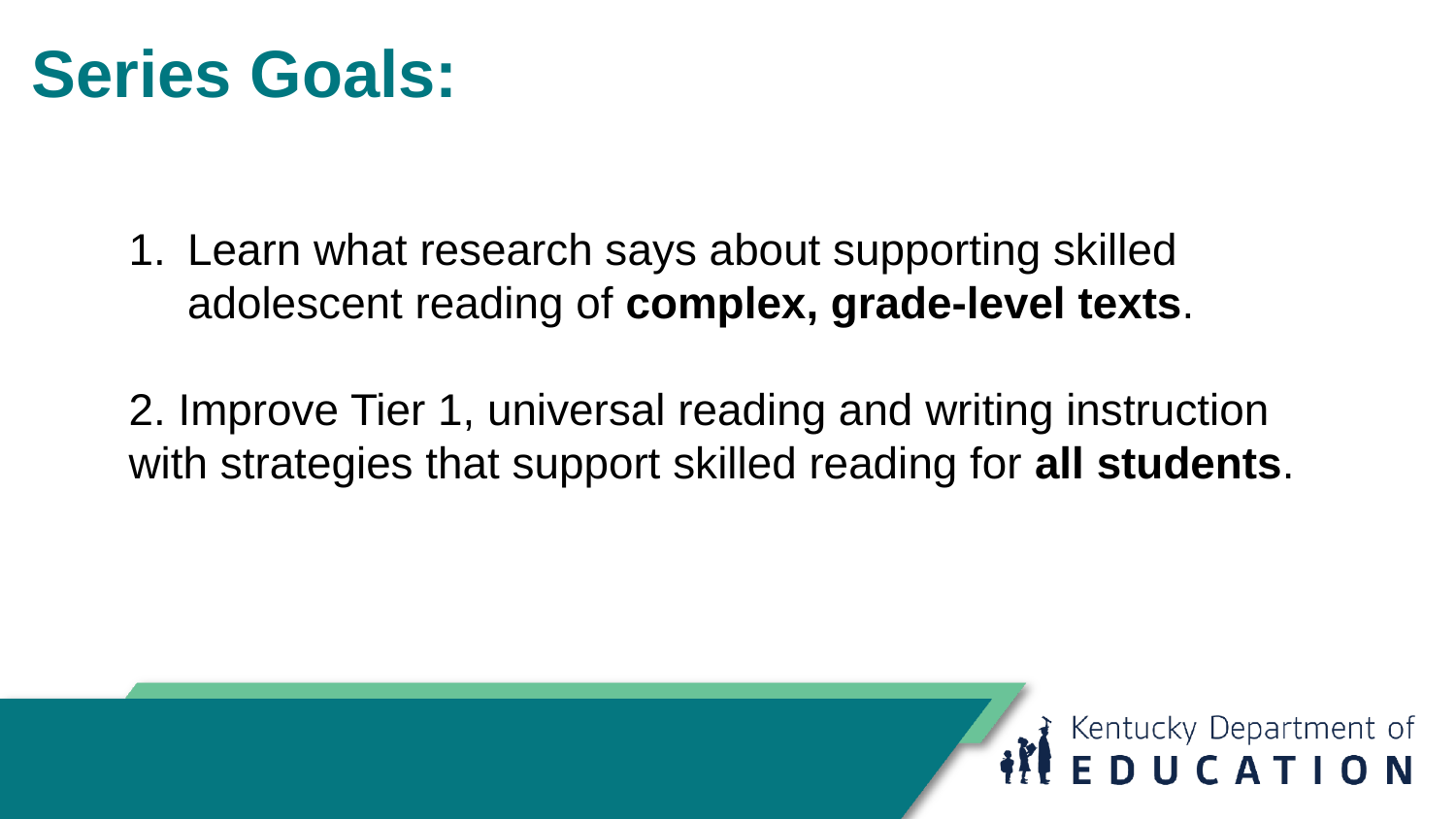

# Series Goals:
Learn what research says about supporting skilled adolescent reading of complex, grade-level texts.

2. Improve Tier 1, universal reading and writing instruction with strategies that support skilled reading for all students.